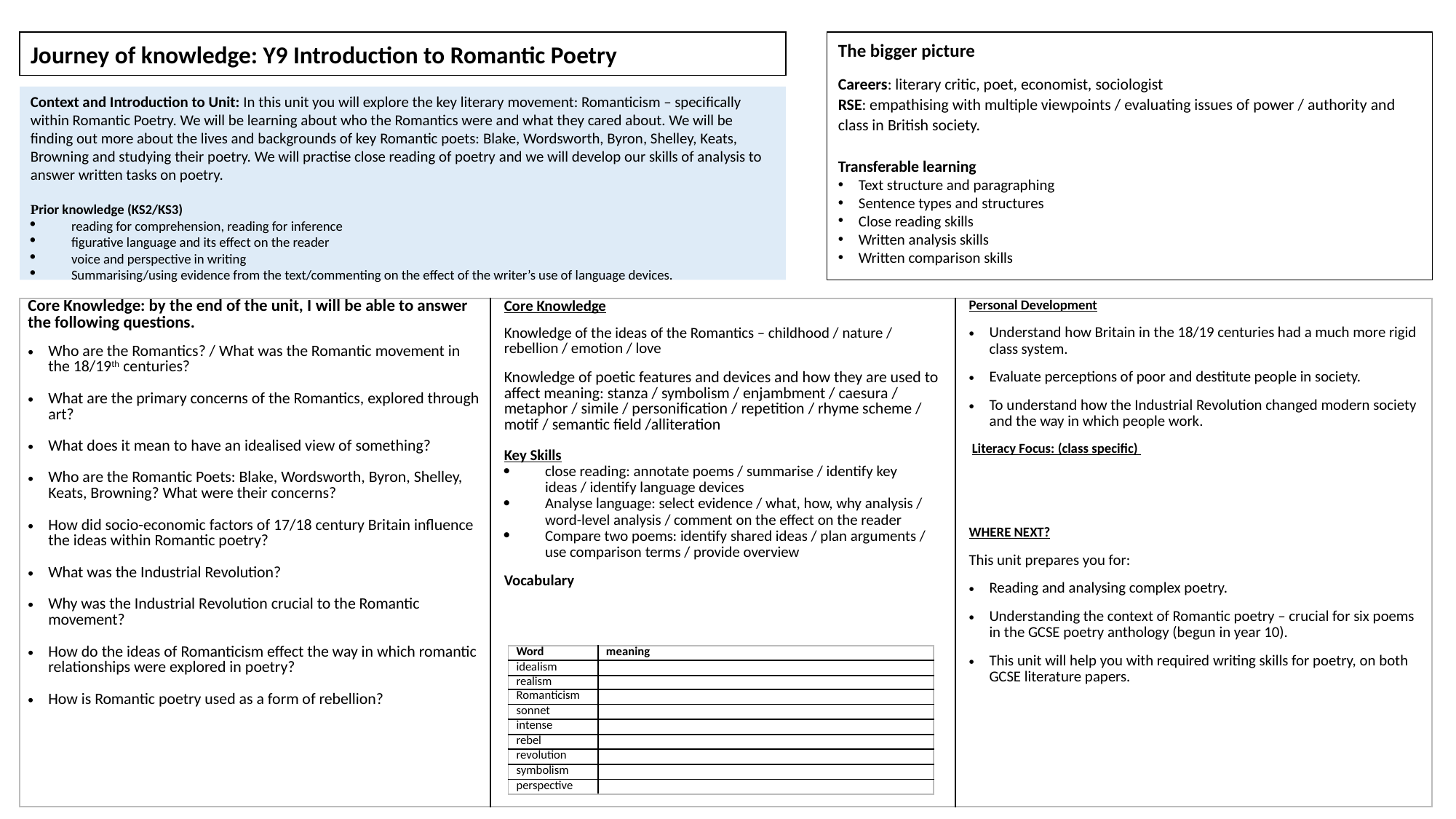

Journey of knowledge: Y9 Introduction to Romantic Poetry
The bigger picture
Careers: literary critic, poet, economist, sociologist
RSE: empathising with multiple viewpoints / evaluating issues of power / authority and class in British society.

Transferable learning
Text structure and paragraphing
Sentence types and structures
Close reading skills
Written analysis skills
Written comparison skills
Context and Introduction to Unit: In this unit you will explore the key literary movement: Romanticism – specifically within Romantic Poetry. We will be learning about who the Romantics were and what they cared about. We will be finding out more about the lives and backgrounds of key Romantic poets: Blake, Wordsworth, Byron, Shelley, Keats, Browning and studying their poetry. We will practise close reading of poetry and we will develop our skills of analysis to answer written tasks on poetry.

Prior knowledge (KS2/KS3)
reading for comprehension, reading for inference
figurative language and its effect on the reader
voice and perspective in writing
Summarising/using evidence from the text/commenting on the effect of the writer’s use of language devices.
| Core Knowledge: by the end of the unit, I will be able to answer the following questions. Who are the Romantics? / What was the Romantic movement in the 18/19th centuries? What are the primary concerns of the Romantics, explored through art? What does it mean to have an idealised view of something? Who are the Romantic Poets: Blake, Wordsworth, Byron, Shelley, Keats, Browning? What were their concerns?   How did socio-economic factors of 17/18 century Britain influence the ideas within Romantic poetry?   What was the Industrial Revolution? Why was the Industrial Revolution crucial to the Romantic movement? How do the ideas of Romanticism effect the way in which romantic relationships were explored in poetry? How is Romantic poetry used as a form of rebellion? | Core Knowledge Knowledge of the ideas of the Romantics – childhood / nature / rebellion / emotion / love Knowledge of poetic features and devices and how they are used to affect meaning: stanza / symbolism / enjambment / caesura / metaphor / simile / personification / repetition / rhyme scheme / motif / semantic field /alliteration Key Skills close reading: annotate poems / summarise / identify key ideas / identify language devices Analyse language: select evidence / what, how, why analysis / word-level analysis / comment on the effect on the reader Compare two poems: identify shared ideas / plan arguments / use comparison terms / provide overview Vocabulary | Personal Development Understand how Britain in the 18/19 centuries had a much more rigid class system. Evaluate perceptions of poor and destitute people in society. To understand how the Industrial Revolution changed modern society and the way in which people work.  Literacy Focus: (class specific)   WHERE NEXT? This unit prepares you for: Reading and analysing complex poetry. Understanding the context of Romantic poetry – crucial for six poems in the GCSE poetry anthology (begun in year 10). This unit will help you with required writing skills for poetry, on both GCSE literature papers. |
| --- | --- | --- |
| Word | meaning |
| --- | --- |
| idealism |  |
| realism |  |
| Romanticism |  |
| sonnet |  |
| intense |  |
| rebel |  |
| revolution |  |
| symbolism |  |
| perspective |  |